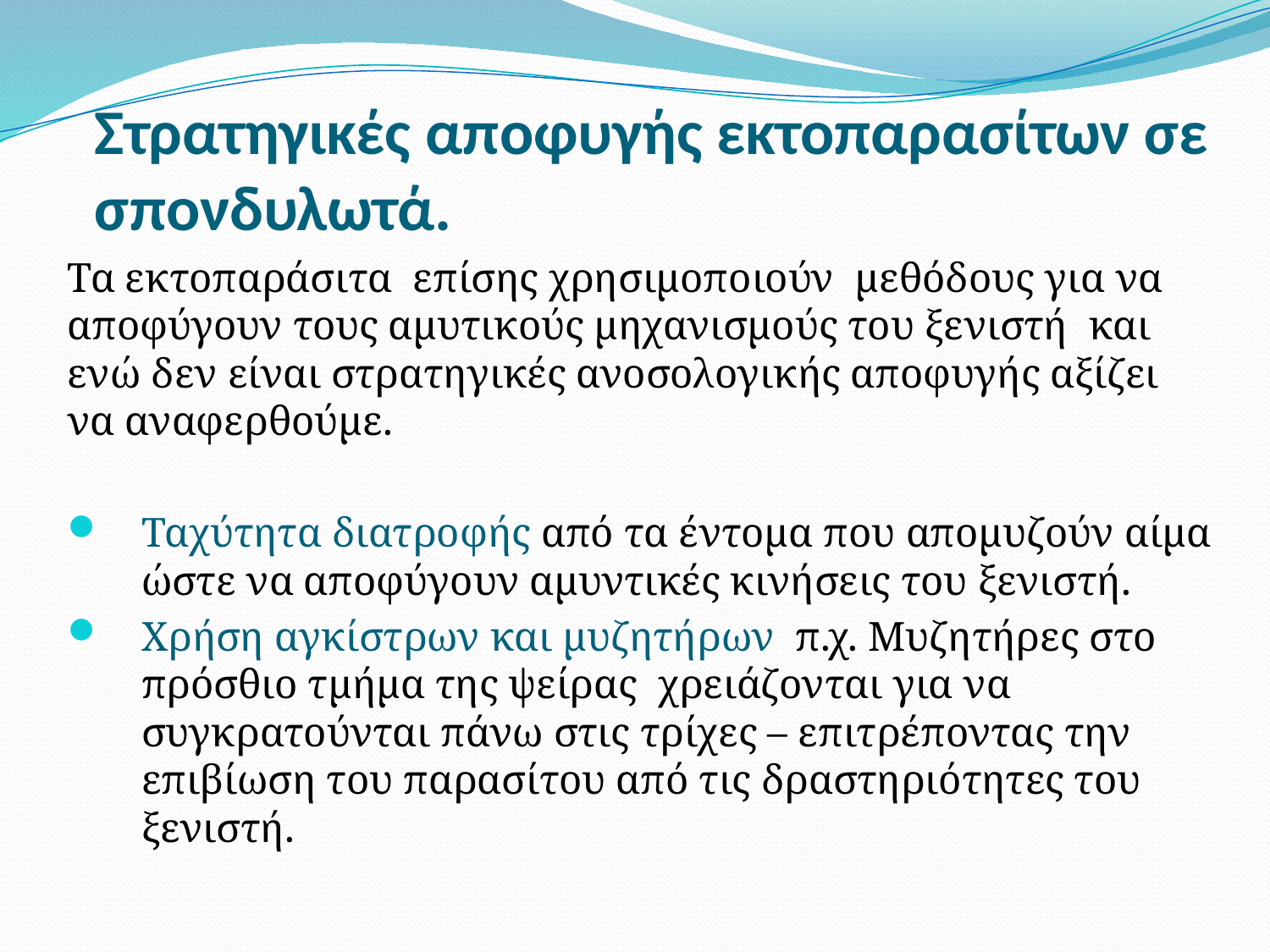

# Στρατηγικές αποφυγής εκτοπαρασίτων σε σπονδυλωτά.
Τα εκτοπαράσιτα  επίσης χρησιμοποιούν  μεθόδους για να αποφύγουν τους αμυτικούς μηχανισμούς του ξενιστή  και ενώ δεν είναι στρατηγικές ανοσολογικής αποφυγής αξίζει να αναφερθούμε.

Ταχύτητα διατροφής από τα έντομα που απομυζούν αίμα ώστε να αποφύγουν αμυντικές κινήσεις του ξενιστή.
Χρήση αγκίστρων και μυζητήρων  π.χ. Μυζητήρες στο πρόσθιο τμήμα της ψείρας  χρειάζονται για να συγκρατούνται πάνω στις τρίχες – επιτρέποντας την επιβίωση του παρασίτου από τις δραστηριότητες του ξενιστή.